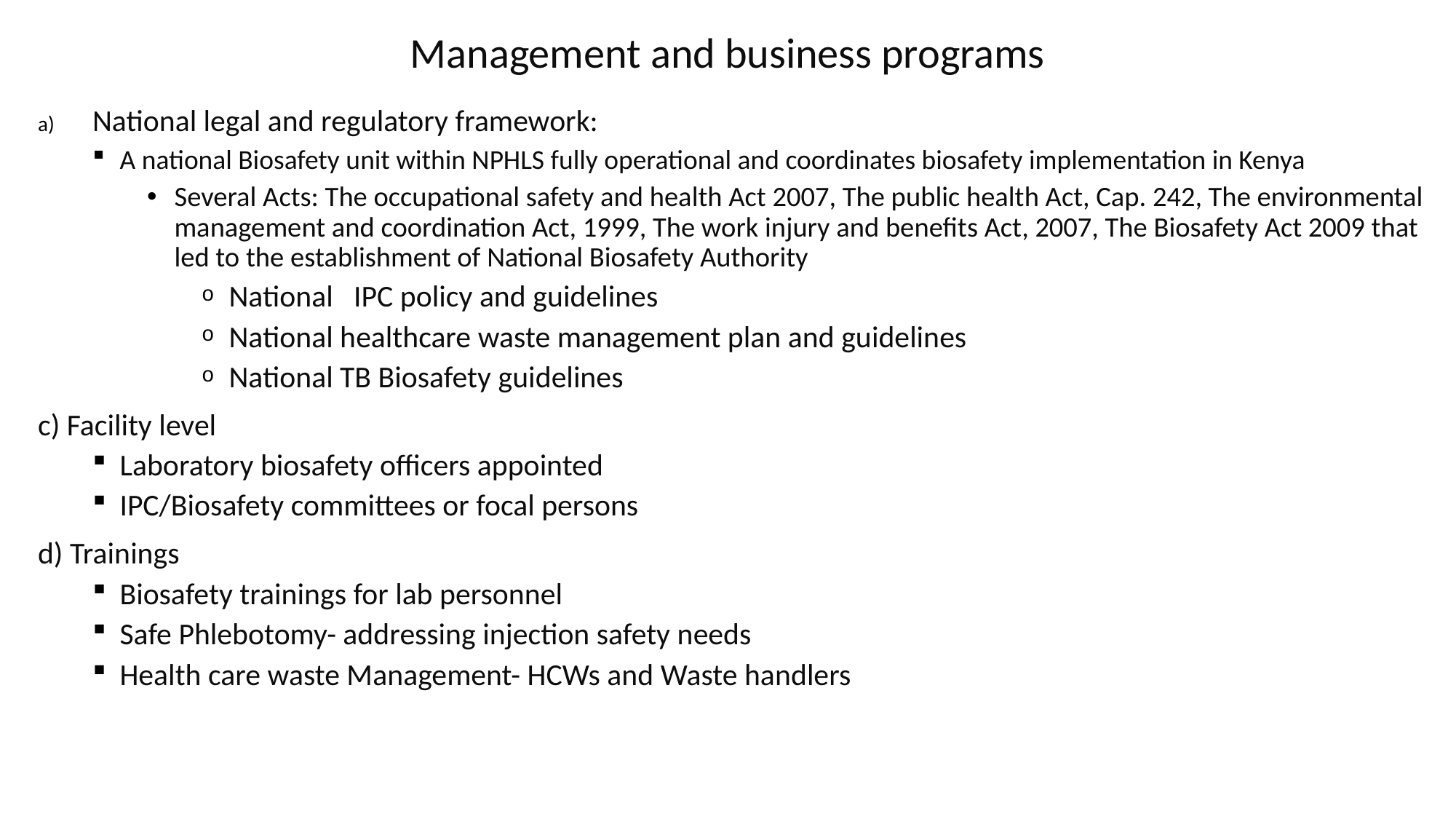

# Management and business programs
National legal and regulatory framework:
A national Biosafety unit within NPHLS fully operational and coordinates biosafety implementation in Kenya
Several Acts: The occupational safety and health Act 2007, The public health Act, Cap. 242, The environmental management and coordination Act, 1999, The work injury and benefits Act, 2007, The Biosafety Act 2009 that led to the establishment of National Biosafety Authority
National   IPC policy and guidelines
National healthcare waste management plan and guidelines
National TB Biosafety guidelines
c) Facility level
Laboratory biosafety officers appointed
IPC/Biosafety committees or focal persons
d) Trainings
Biosafety trainings for lab personnel
Safe Phlebotomy- addressing injection safety needs
Health care waste Management- HCWs and Waste handlers